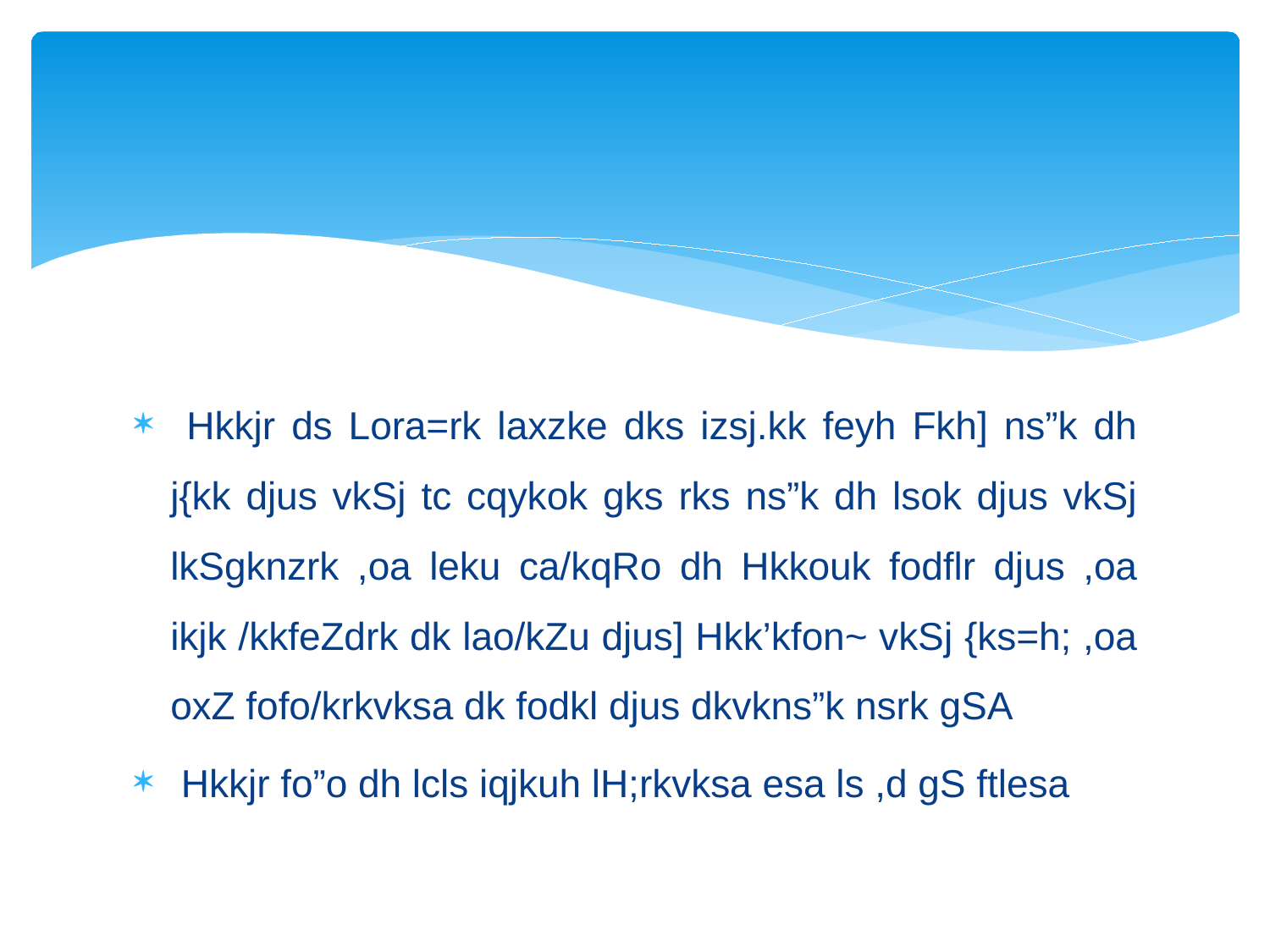

#
 Hkkjr ds Lora=rk laxzke dks izsj.kk feyh Fkh] ns”k dh j{kk djus vkSj tc cqykok gks rks ns”k dh lsok djus vkSj lkSgknzrk ,oa leku ca/kqRo dh Hkkouk fodflr djus ,oa ikjk /kkfeZdrk dk lao/kZu djus] Hkk’kfon~ vkSj {ks=h; ,oa oxZ fofo/krkvksa dk fodkl djus dkvkns”k nsrk gSA
 Hkkjr fo”o dh lcls iqjkuh lH;rkvksa esa ls ,d gS ftlesa